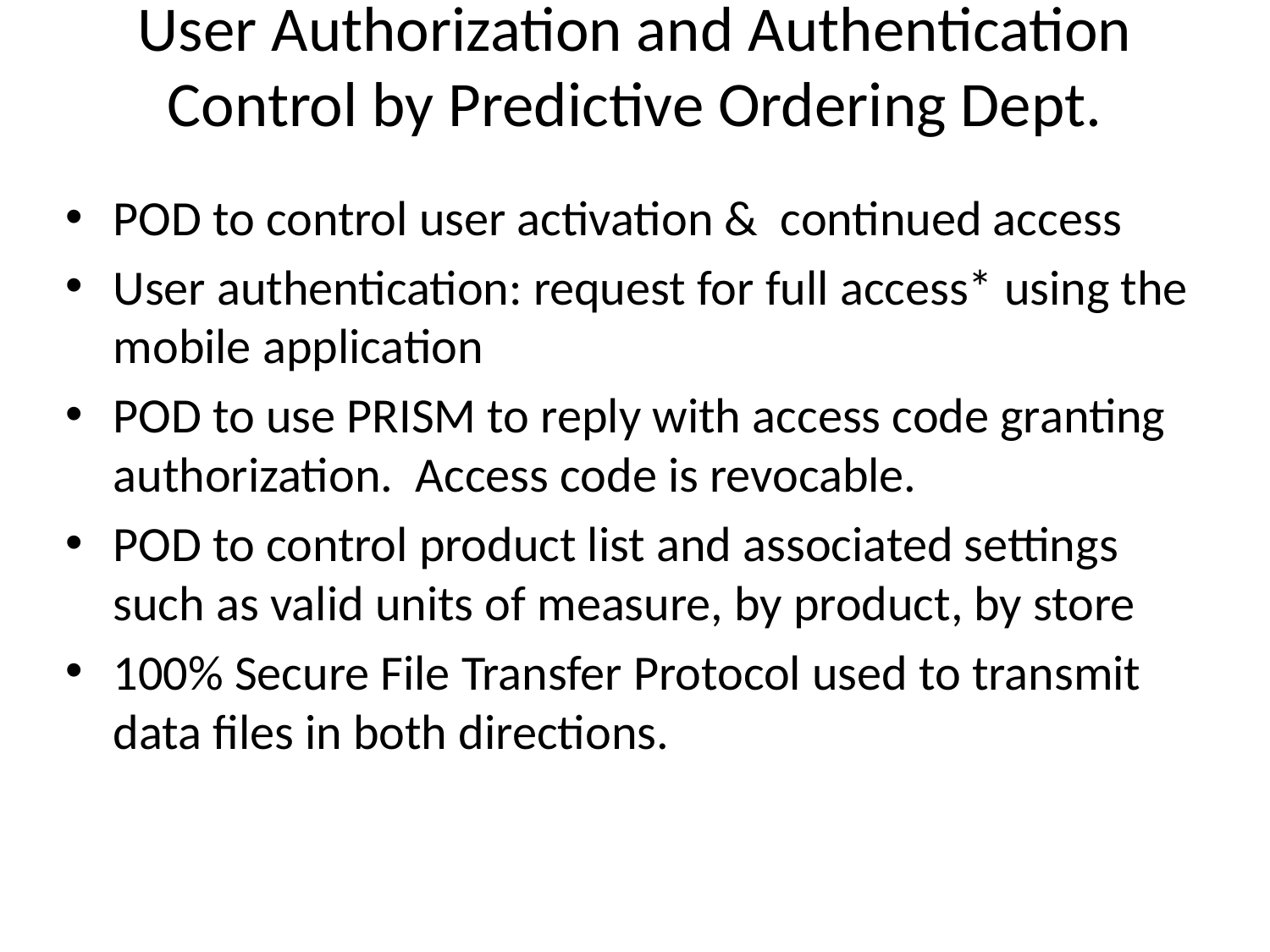

# User Authorization and Authentication Control by Predictive Ordering Dept.
POD to control user activation &  continued access
User authentication: request for full access* using the mobile application
POD to use PRISM to reply with access code granting authorization.  Access code is revocable.
POD to control product list and associated settings such as valid units of measure, by product, by store
100% Secure File Transfer Protocol used to transmit data files in both directions.